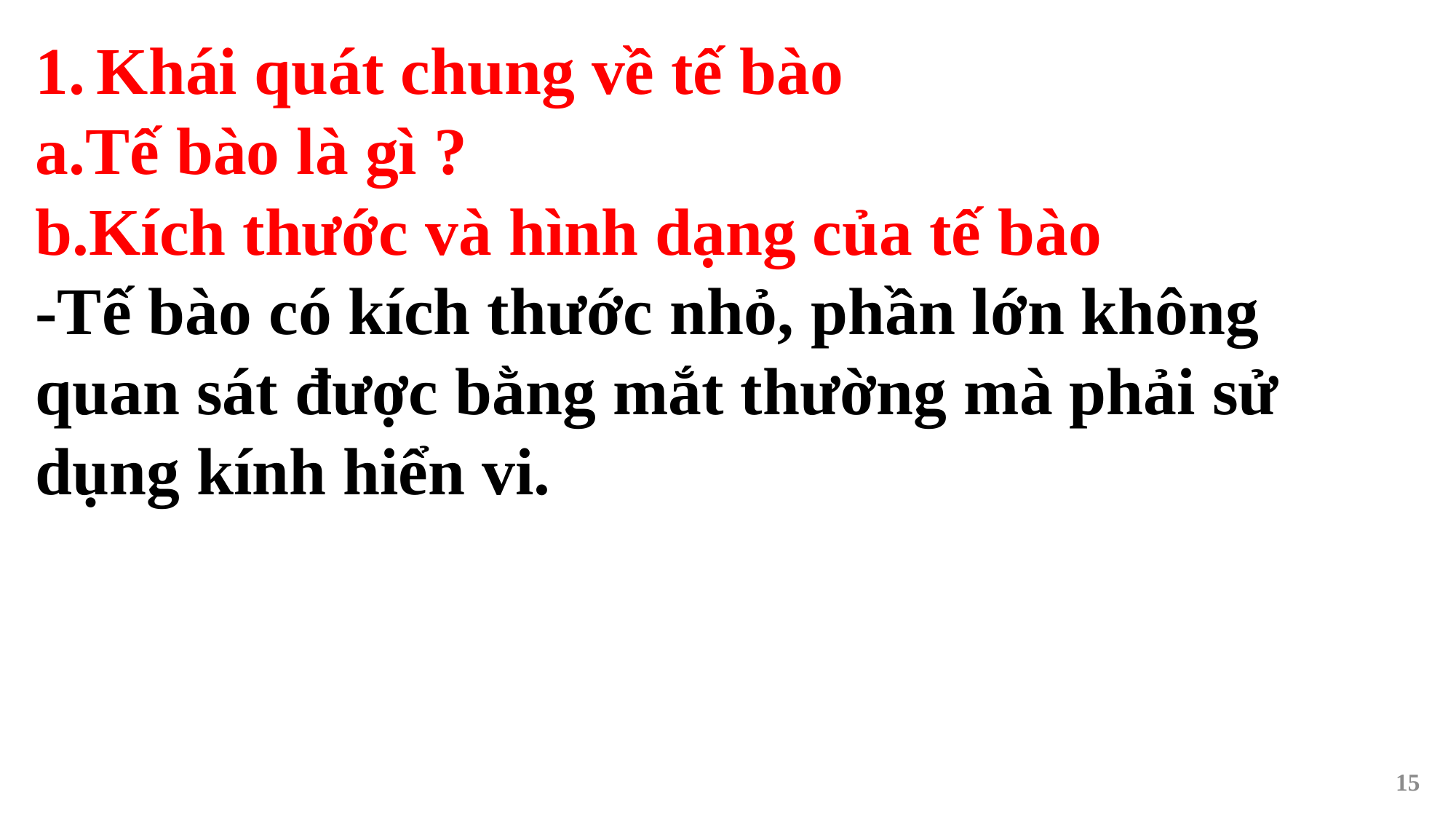

Khái quát chung về tế bào
a.Tế bào là gì ?
b.Kích thước và hình dạng của tế bào
-Tế bào có kích thước nhỏ, phần lớn không quan sát được bằng mắt thường mà phải sử dụng kính hiển vi.

15